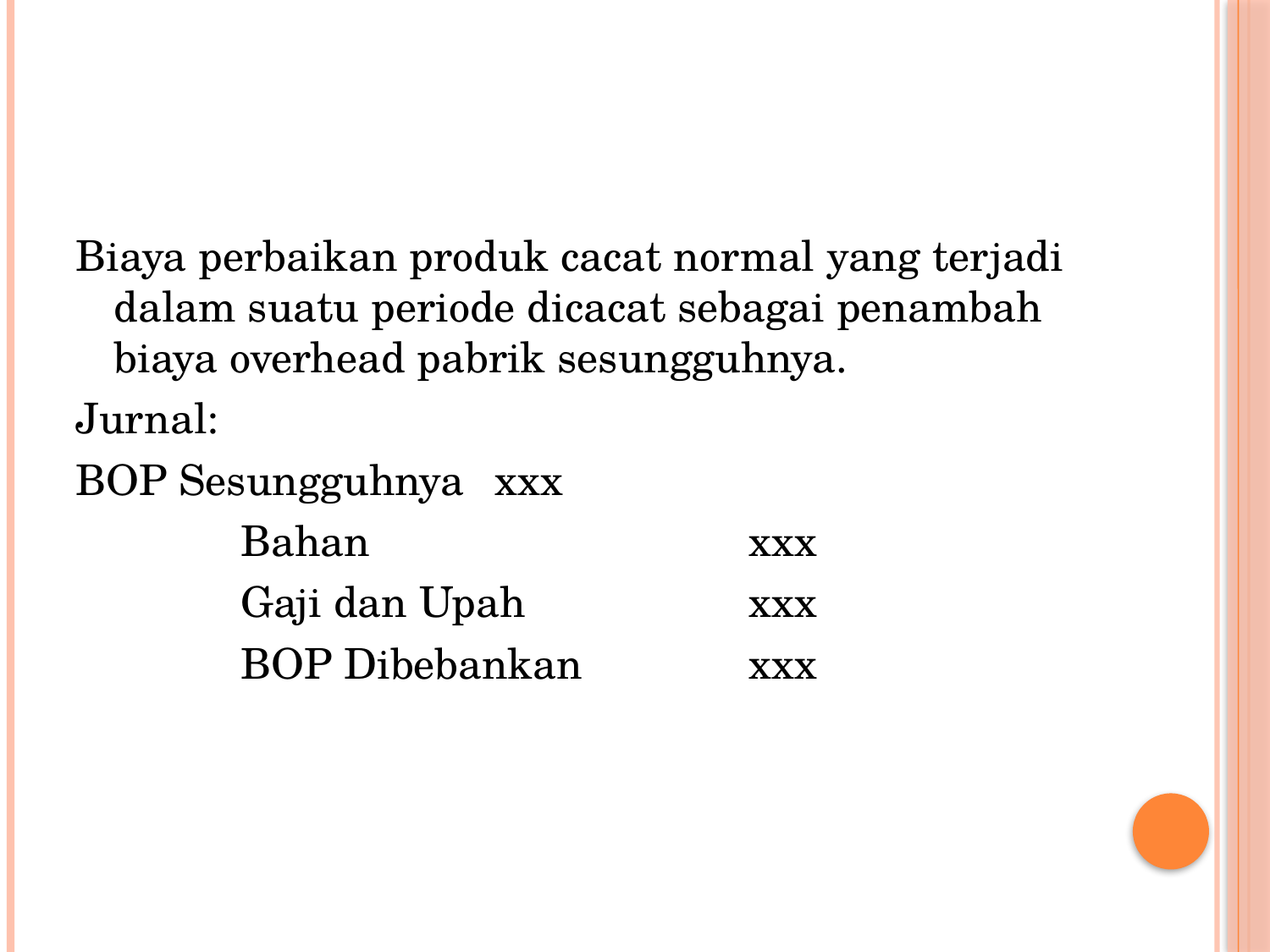

#
Biaya perbaikan produk cacat normal yang terjadi dalam suatu periode dicacat sebagai penambah biaya overhead pabrik sesungguhnya.
Jurnal:
BOP Sesungguhnya	xxx
		Bahan			xxx
		Gaji dan Upah		xxx
		BOP Dibebankan		xxx